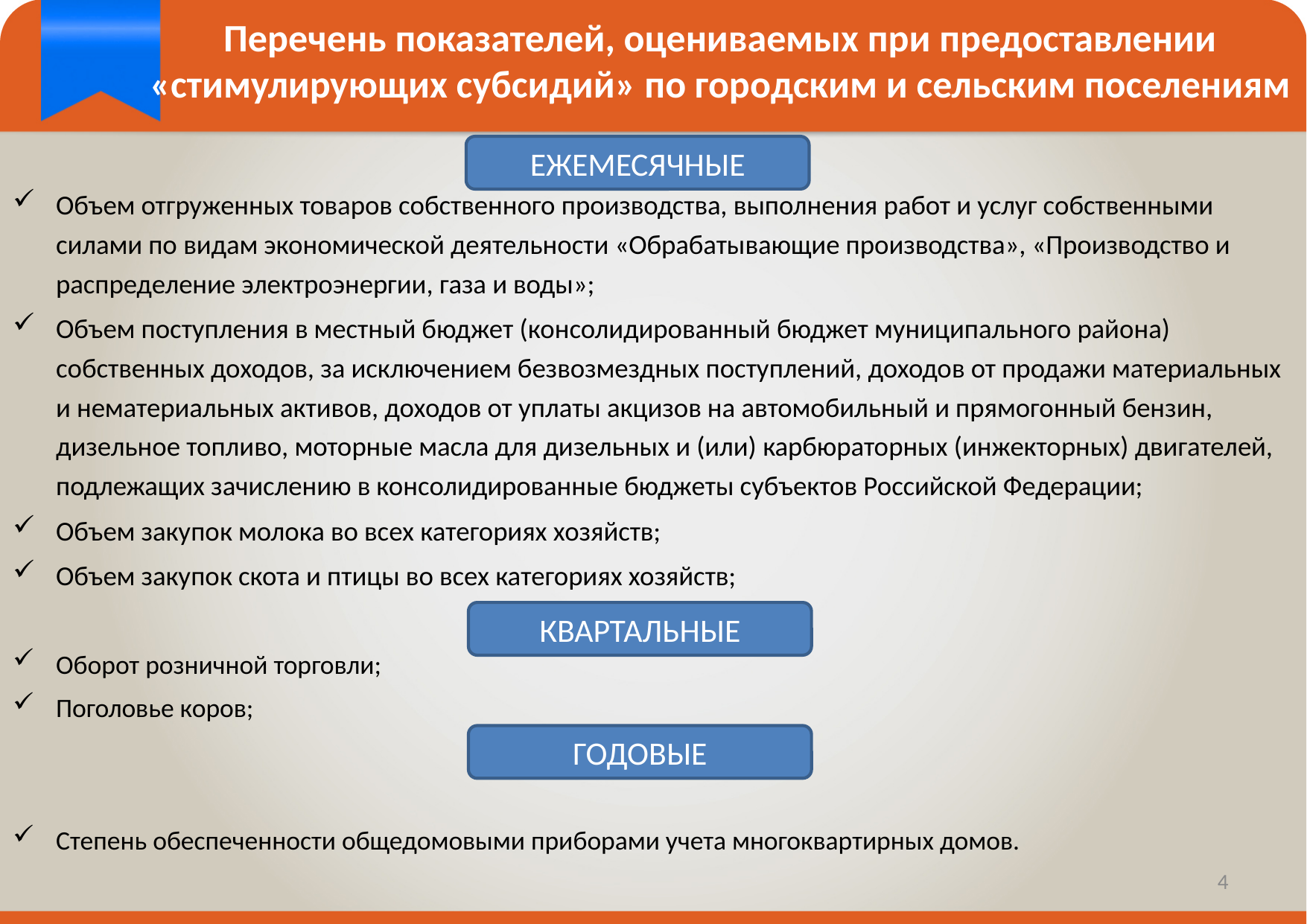

# Перечень показателей, оцениваемых при предоставлении «стимулирующих субсидий» по городским и сельским поселениям

Объем отгруженных товаров собственного производства, выполнения работ и услуг собственными силами по видам экономической деятельности «Обрабатывающие производства», «Производство и распределение электроэнергии, газа и воды»;
Объем поступления в местный бюджет (консолидированный бюджет муниципального района) собственных доходов, за исключением безвозмездных поступлений, доходов от продажи материальных и нематериальных активов, доходов от уплаты акцизов на автомобильный и прямогонный бензин, дизельное топливо, моторные масла для дизельных и (или) карбюраторных (инжекторных) двигателей, подлежащих зачислению в консолидированные бюджеты субъектов Российской Федерации;
Объем закупок молока во всех категориях хозяйств;
Объем закупок скота и птицы во всех категориях хозяйств;

Оборот розничной торговли;
Поголовье коров;

Степень обеспеченности общедомовыми приборами учета многоквартирных домов.

ЕЖЕМЕСЯЧНЫЕ
КВАРТАЛЬНЫЕ
ГОДОВЫЕ
4